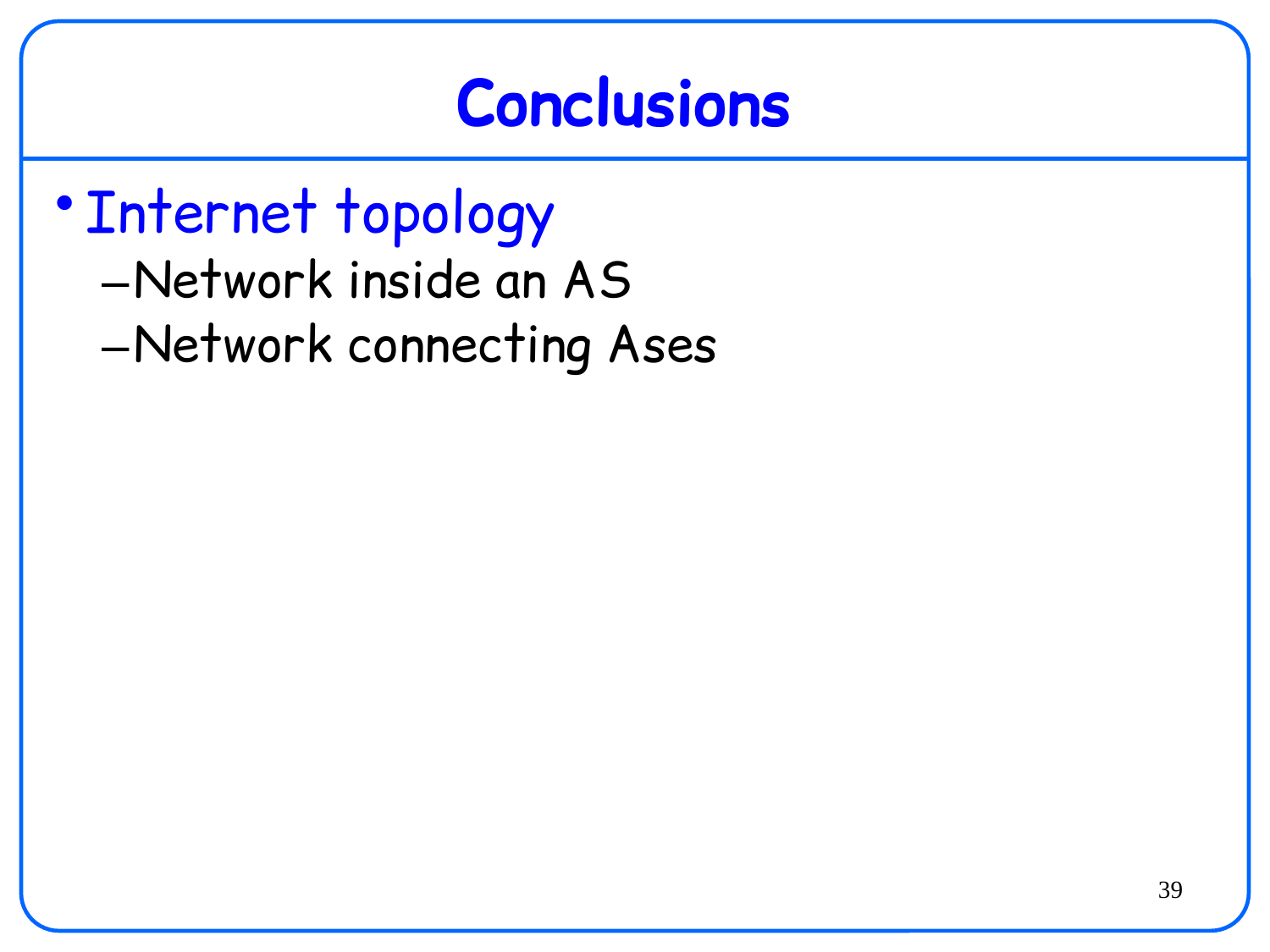

# Conclusions
Internet topology
Network inside an AS
Network connecting Ases

39